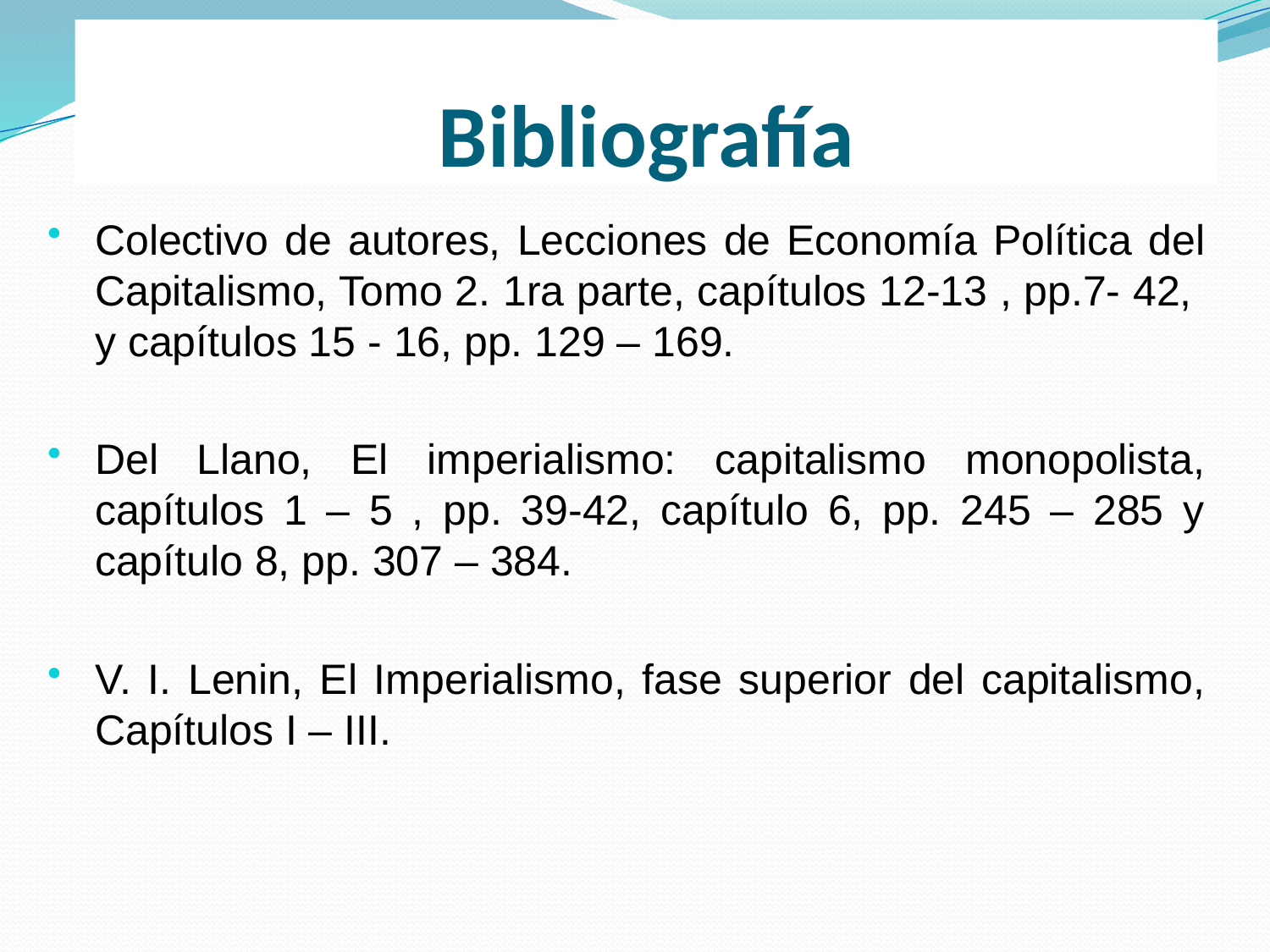

# Bibliografía
Colectivo de autores, Lecciones de Economía Política del Capitalismo, Tomo 2. 1ra parte, capítulos 12-13 , pp.7- 42,  y capítulos 15 - 16, pp. 129 – 169.

Del Llano, El imperialismo: capitalismo monopolista, capítulos 1 – 5 , pp. 39-42, capítulo 6, pp. 245 – 285 y capítulo 8, pp. 307 – 384.

V. I. Lenin, El Imperialismo, fase superior del capitalismo, Capítulos I – III.